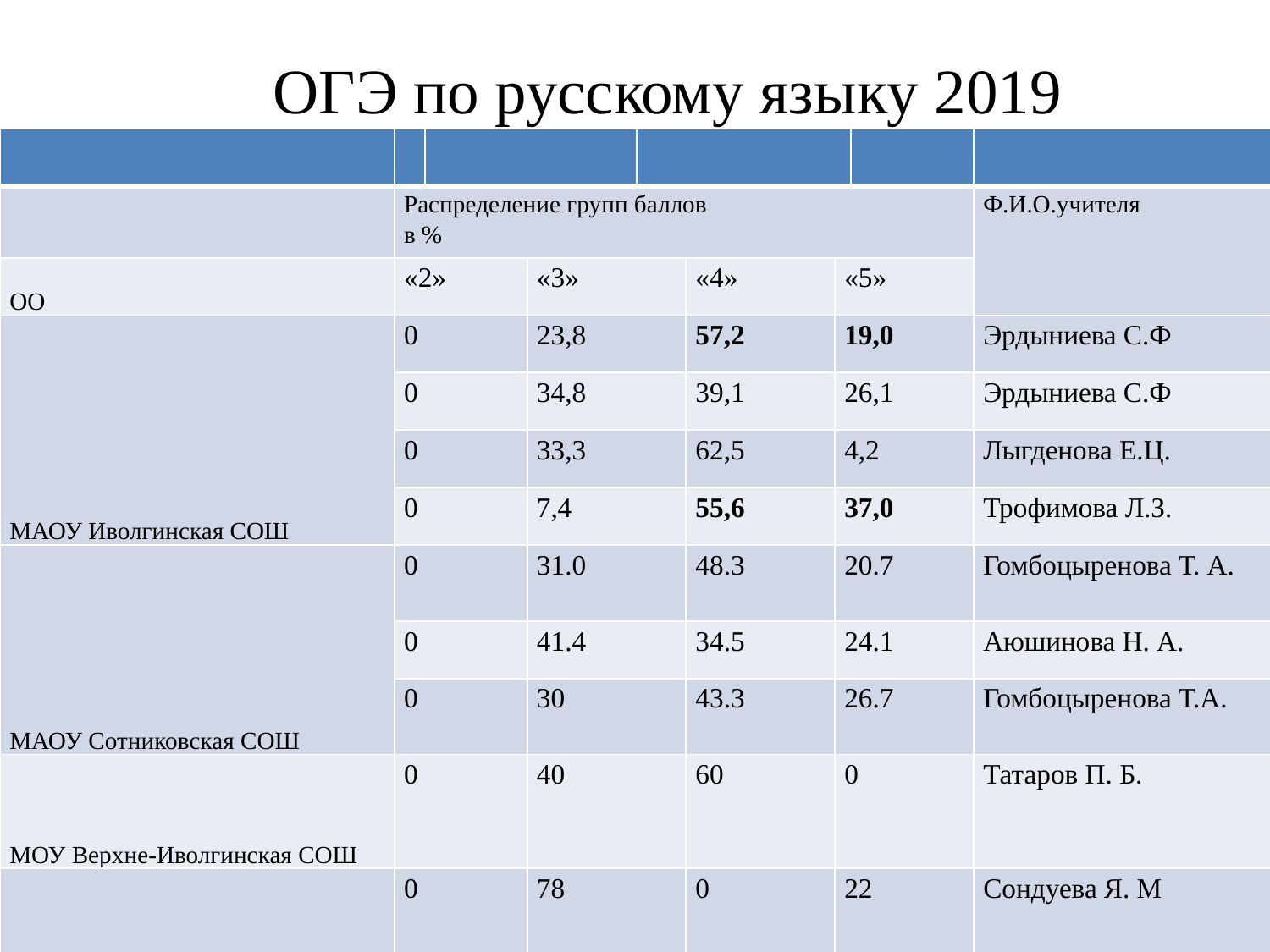

# ОГЭ по русскому языку 2019
|  |  |  |  |  |  |  |  |  |
| --- | --- | --- | --- | --- | --- | --- | --- | --- |
|  | Распределение групп баллов в % |  |  |  |  |  |  | Ф.И.О.учителя |
| ОО | «2» |  | «3» |  | «4» | «5» |  |  |
| МАОУ Иволгинская СОШ | 0 |  | 23,8 |  | 57,2 | 19,0 |  | Эрдыниева С.Ф |
|  | 0 |  | 34,8 |  | 39,1 | 26,1 |  | Эрдыниева С.Ф |
|  | 0 |  | 33,3 |  | 62,5 | 4,2 |  | Лыгденова Е.Ц. |
|  | 0 |  | 7,4 |  | 55,6 | 37,0 |  | Трофимова Л.З. |
| МАОУ Сотниковская СОШ | 0 |  | 31.0 |  | 48.3 | 20.7 |  | Гомбоцыренова Т. А. |
|  | 0 |  | 41.4 |  | 34.5 | 24.1 |  | Аюшинова Н. А. |
|  | 0 |  | 30 |  | 43.3 | 26.7 |  | Гомбоцыренова Т.А. |
| МОУ Верхне-Иволгинская СОШ | 0 |  | 40 |  | 60 | 0 |  | Татаров П. Б. |
| МОУ Ганзуринская СОШ | 0 |  | 78 |  | 0 | 22 |  | Сондуева Я. М |